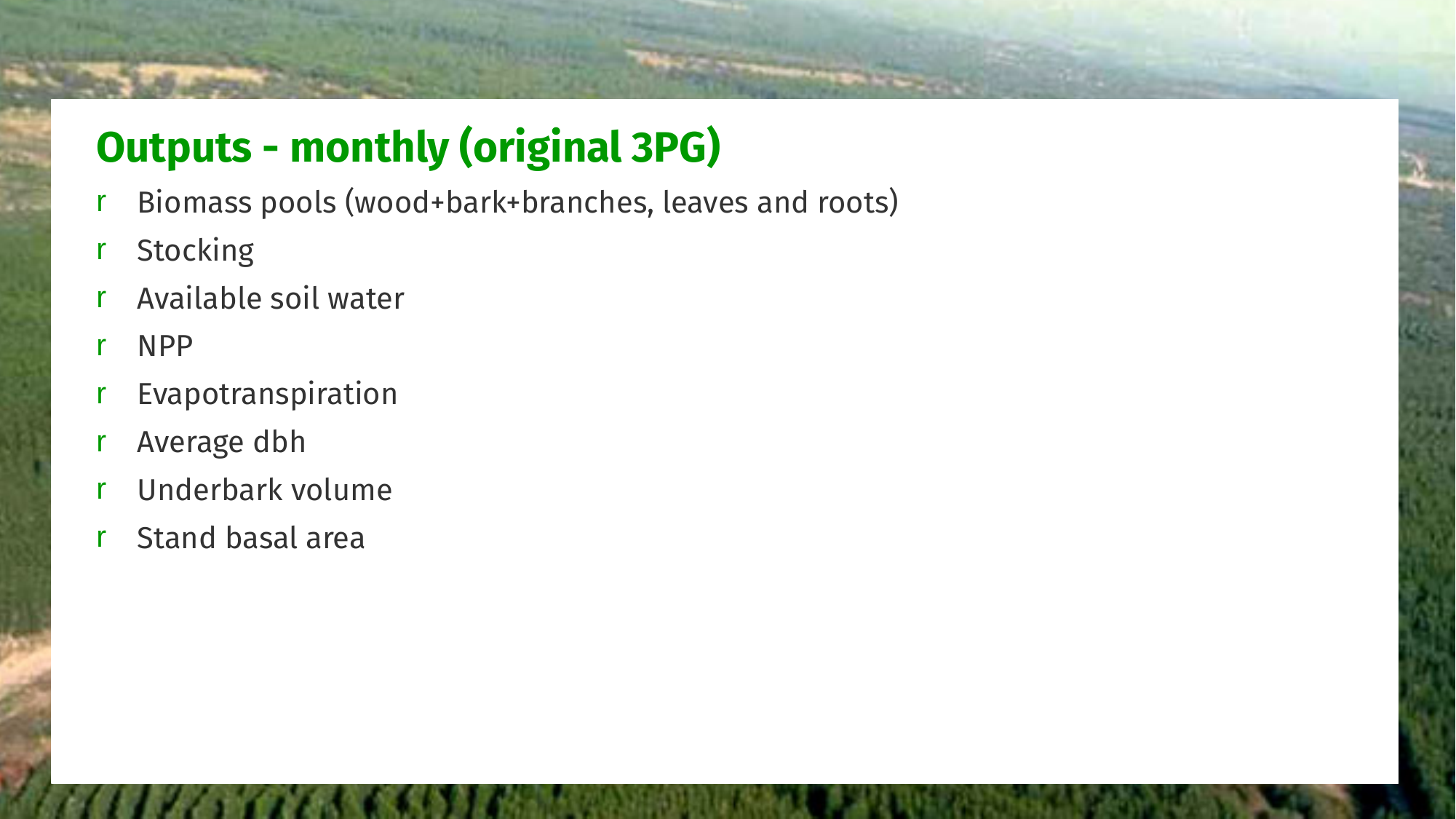

Outputs - monthly (original 3PG)
Biomass pools (wood+bark+branches, leaves and roots)
Stocking
Available soil water
NPP
Evapotranspiration
Average dbh
Underbark volume
Stand basal area